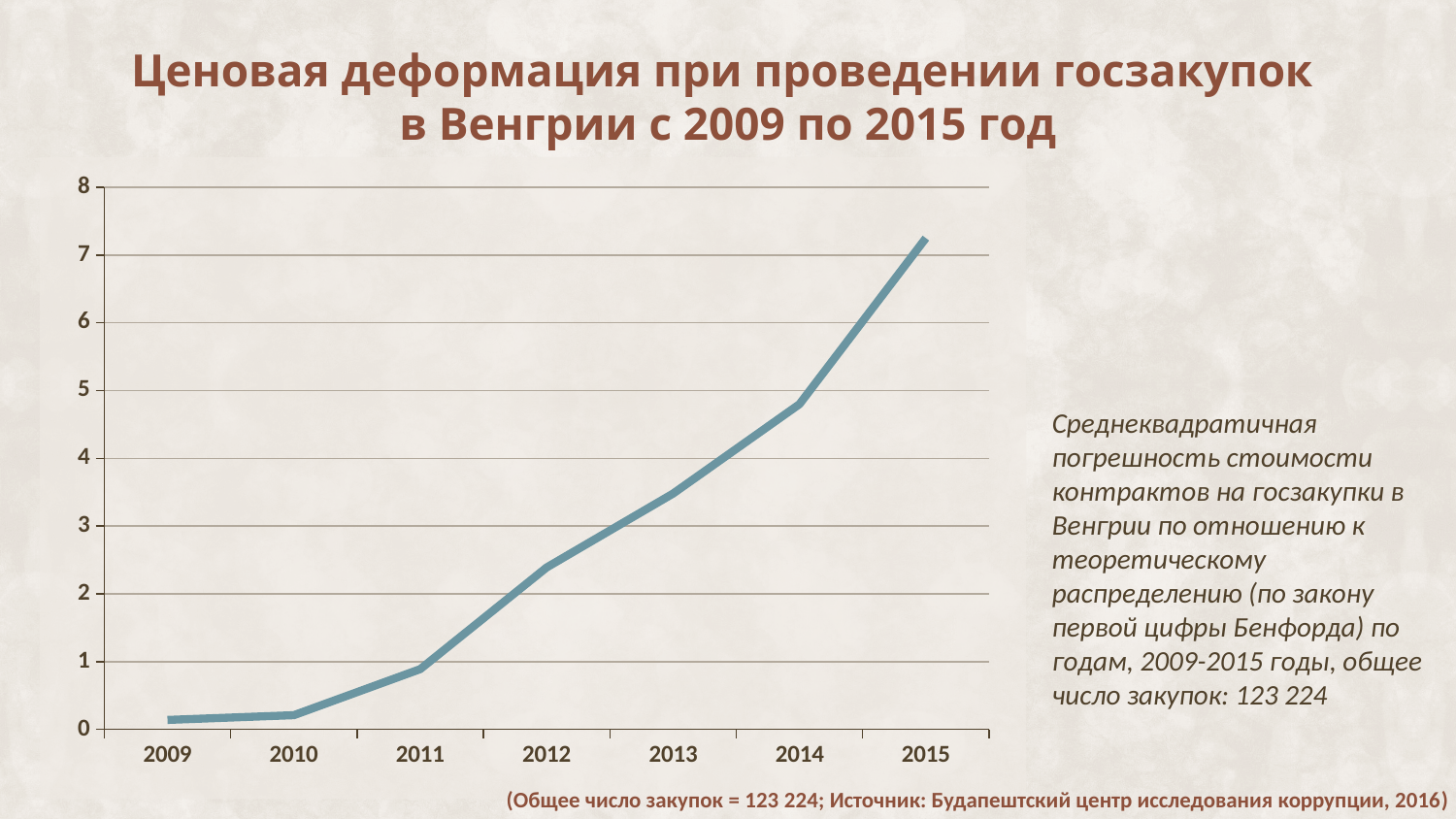

# Ценовая деформация при проведении госзакупок в Венгрии с 2009 по 2015 год

### Chart

| Category | Sorozat 1 |
|---|---|
| 2009 | 0.14 |
| 2010 | 0.21000000000000021 |
| 2011 | 0.89 |
| 2012 | 2.3899999999999997 |
| 2013 | 3.48 |
| 2014 | 4.8 |
| 2015 | 7.25 |
Среднеквадратичная погрешность стоимости контрактов на госзакупки в Венгрии по отношению к теоретическому распределению (по закону первой цифры Бенфорда) по годам, 2009-2015 годы, общее число закупок: 123 224
(Общее число закупок = 123 224; Источник: Будапештский центр исследования коррупции, 2016)